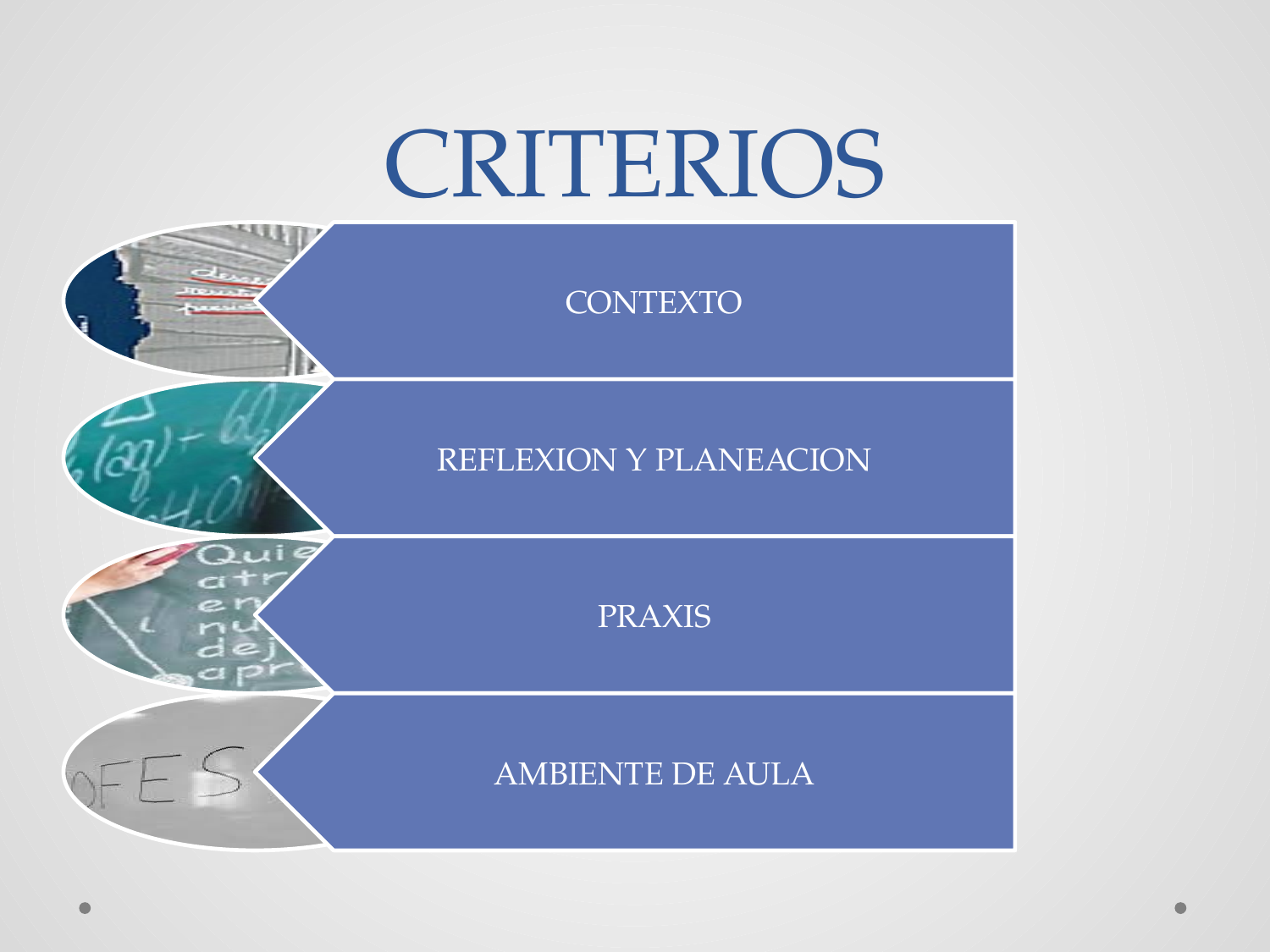

# CRITERIOS
CONTEXTO
REFLEXION Y PLANEACION
PRAXIS
AMBIENTE DE AULA